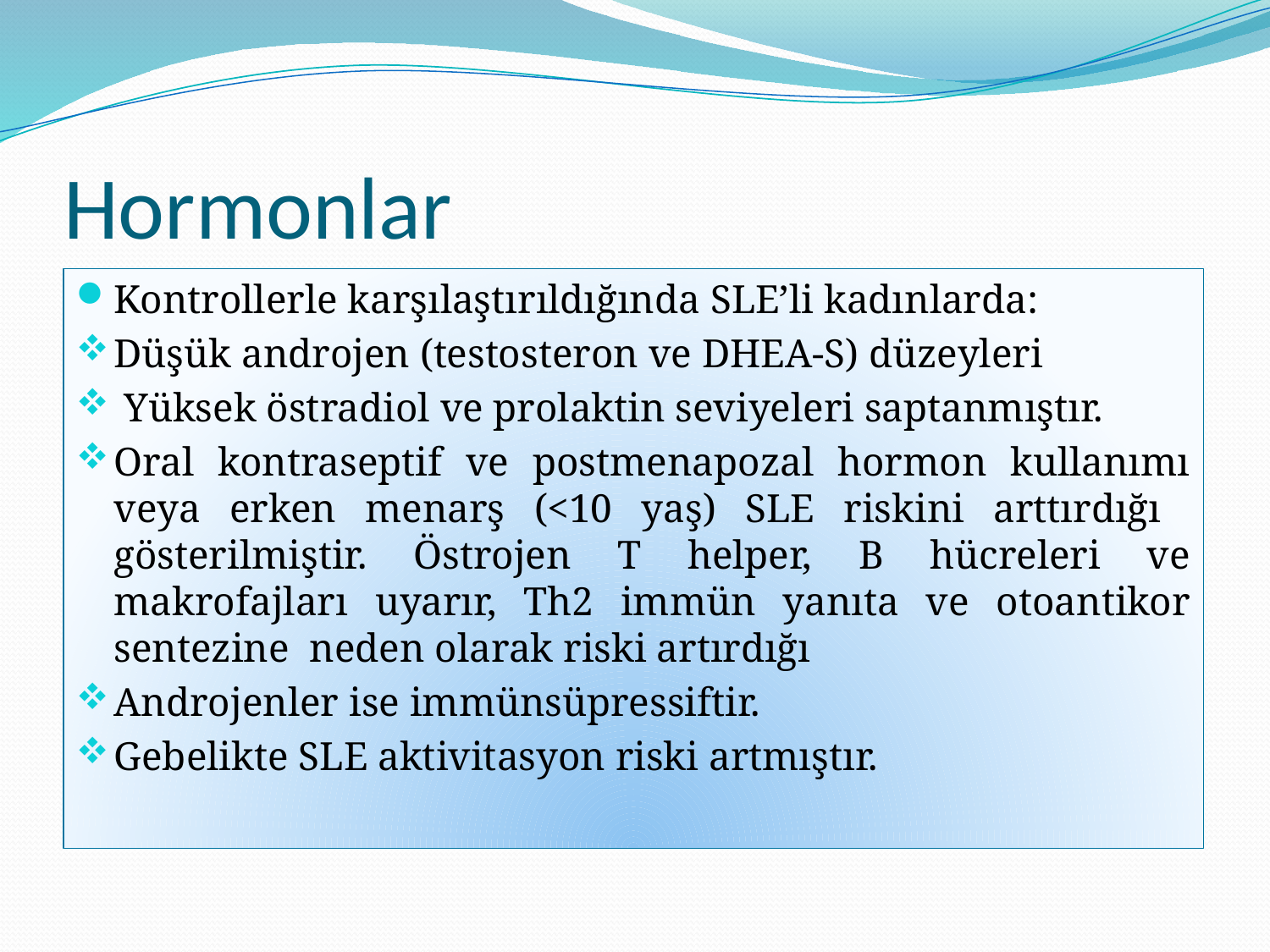

# Hormonlar
Kontrollerle karşılaştırıldığında SLE’li kadınlarda:
Düşük androjen (testosteron ve DHEA-S) düzeyleri
 Yüksek östradiol ve prolaktin seviyeleri saptanmıştır.
Oral kontraseptif ve postmenapozal hormon kullanımı veya erken menarş (<10 yaş) SLE riskini arttırdığı  gösterilmiştir. Östrojen T helper, B hücreleri ve makrofajları uyarır, Th2 immün yanıta ve otoantikor sentezine  neden olarak riski artırdığı
Androjenler ise immünsüpressiftir.
Gebelikte SLE aktivitasyon riski artmıştır.